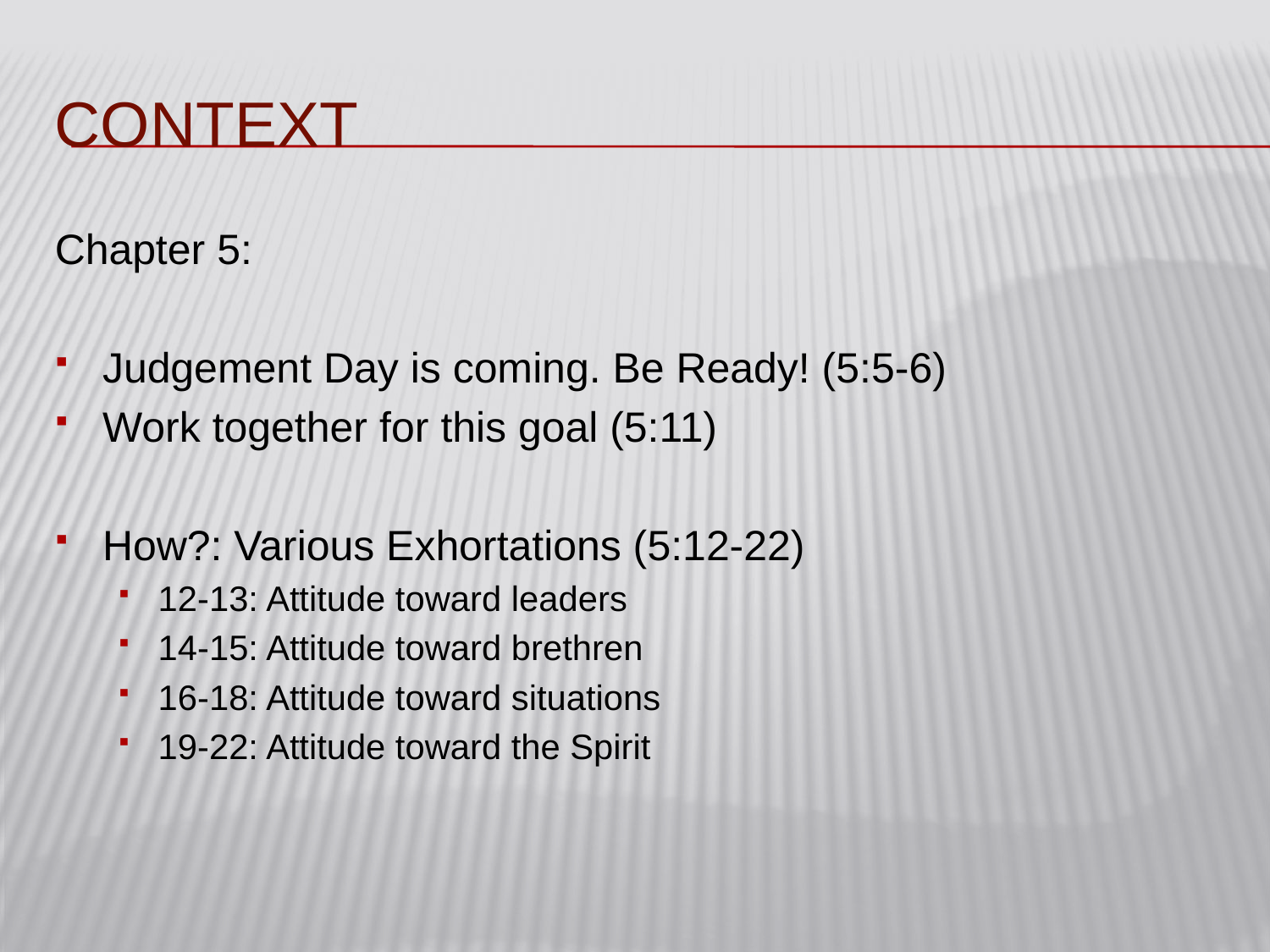

# CONTEXT
Chapter 5:

Judgement Day is coming. Be Ready! (5:5-6)
Work together for this goal (5:11)

How?: Various Exhortations (5:12-22)
12-13: Attitude toward leaders
14-15: Attitude toward brethren
16-18: Attitude toward situations
19-22: Attitude toward the Spirit